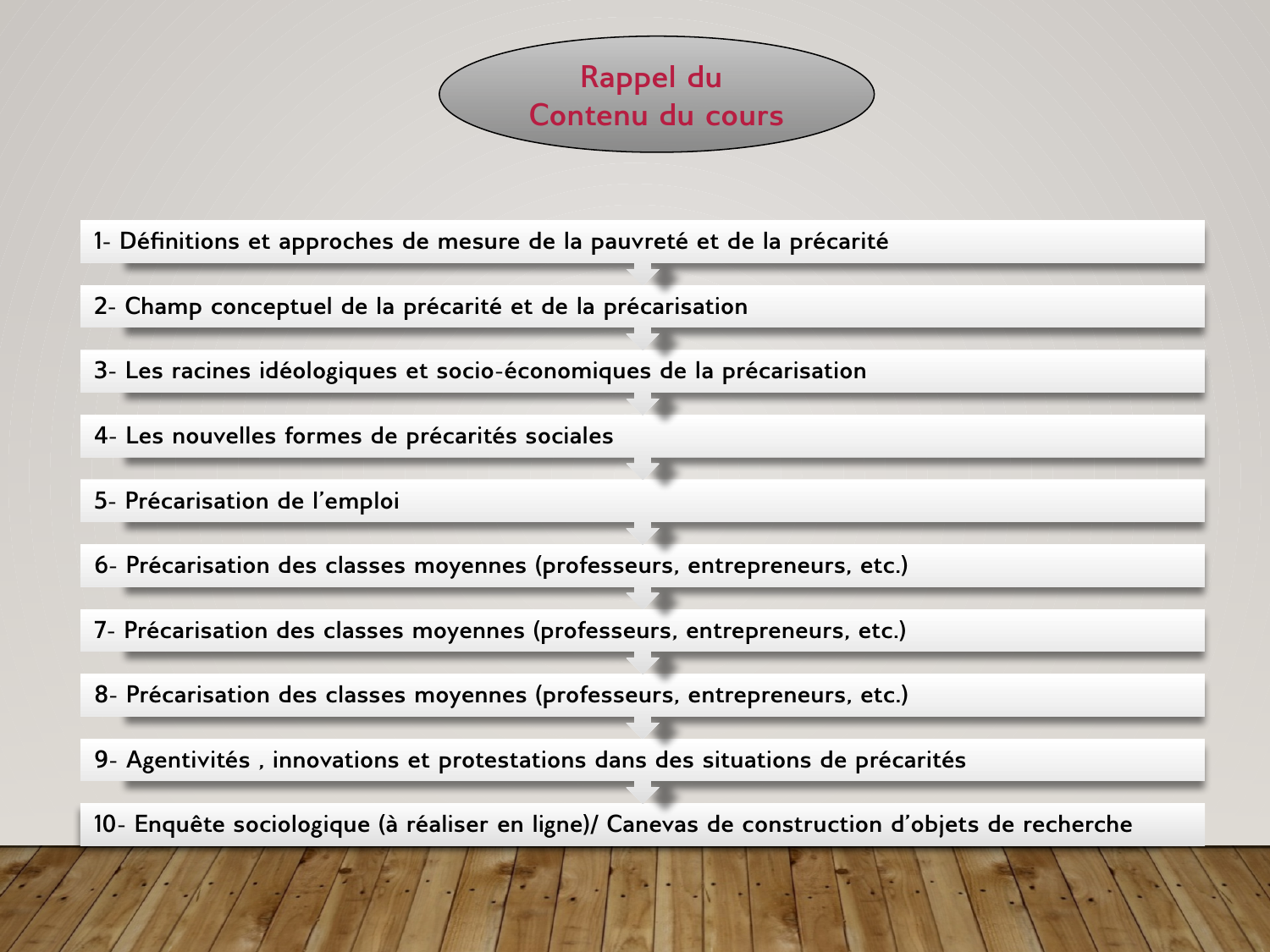

Rappel du
Contenu du cours
10- Enquête sociologique (à réaliser en ligne)/ Canevas de construction d’objets de recherche
9- Agentivités , innovations et protestations dans des situations de précarités
8- Précarisation des classes moyennes (professeurs, entrepreneurs, etc.)
7- Précarisation des classes moyennes (professeurs, entrepreneurs, etc.)
6- Précarisation des classes moyennes (professeurs, entrepreneurs, etc.)
5- Précarisation de l’emploi
4- Les nouvelles formes de précarités sociales
3- Les racines idéologiques et socio-économiques de la précarisation
2- Champ conceptuel de la précarité et de la précarisation
1- Définitions et approches de mesure de la pauvreté et de la précarité